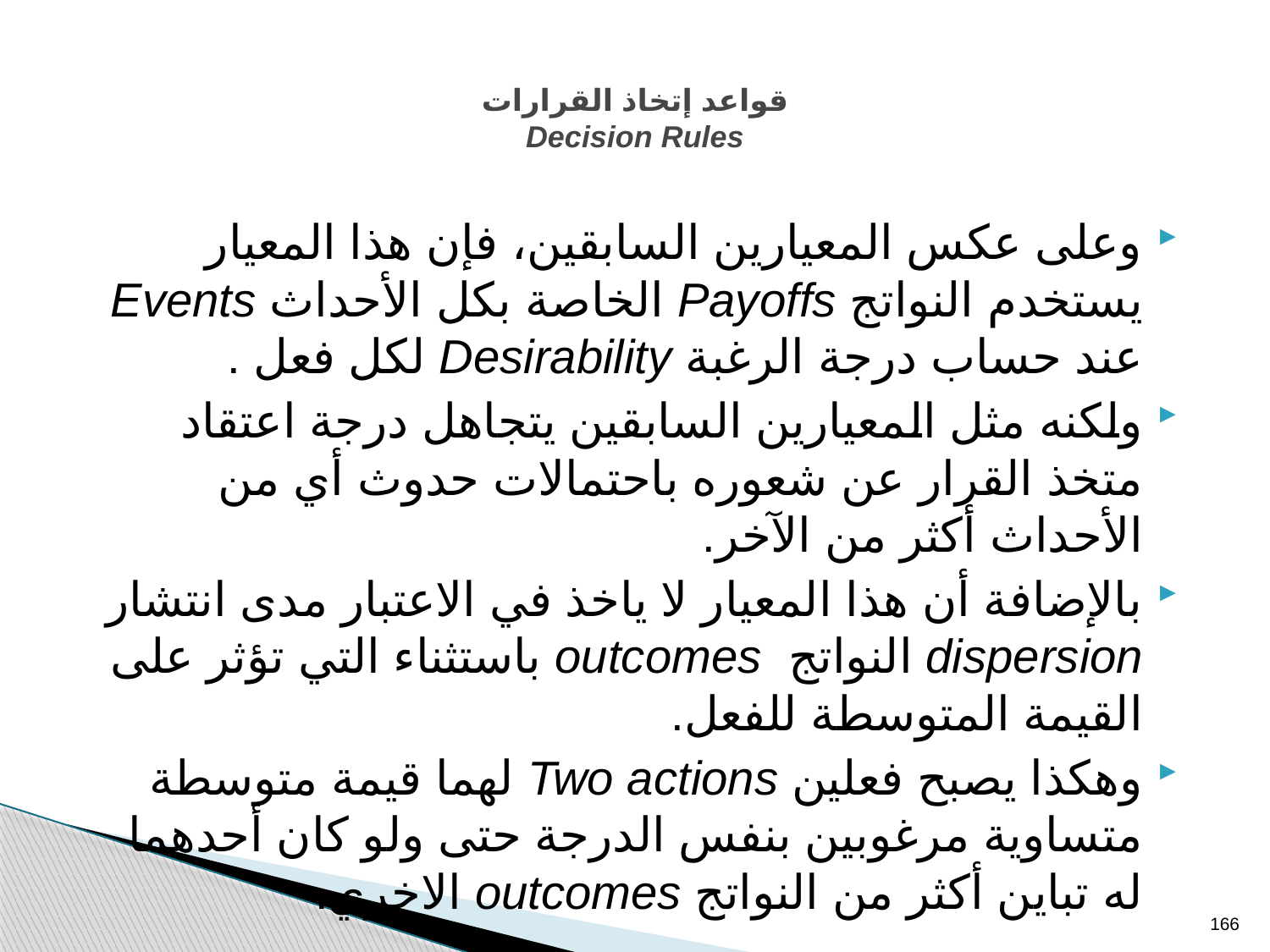

# قواعد إتخاذ القرارات Decision Rules
وعلى عكس المعيارين السابقين، فإن هذا المعيار يستخدم النواتج Payoffs الخاصة بكل الأحداث Events عند حساب درجة الرغبة Desirability لكل فعل .
ولكنه مثل المعيارين السابقين يتجاهل درجة اعتقاد متخذ القرار عن شعوره باحتمالات حدوث أي من الأحداث أكثر من الآخر.
بالإضافة أن هذا المعيار لا ياخذ في الاعتبار مدى انتشار dispersion النواتج  outcomes باستثناء التي تؤثر على القيمة المتوسطة للفعل.
وهكذا يصبح فعلين Two actions لهما قيمة متوسطة متساوية مرغوبين بنفس الدرجة حتى ولو كان أحدهما له تباين أكثر من النواتج outcomes الاخري.
166